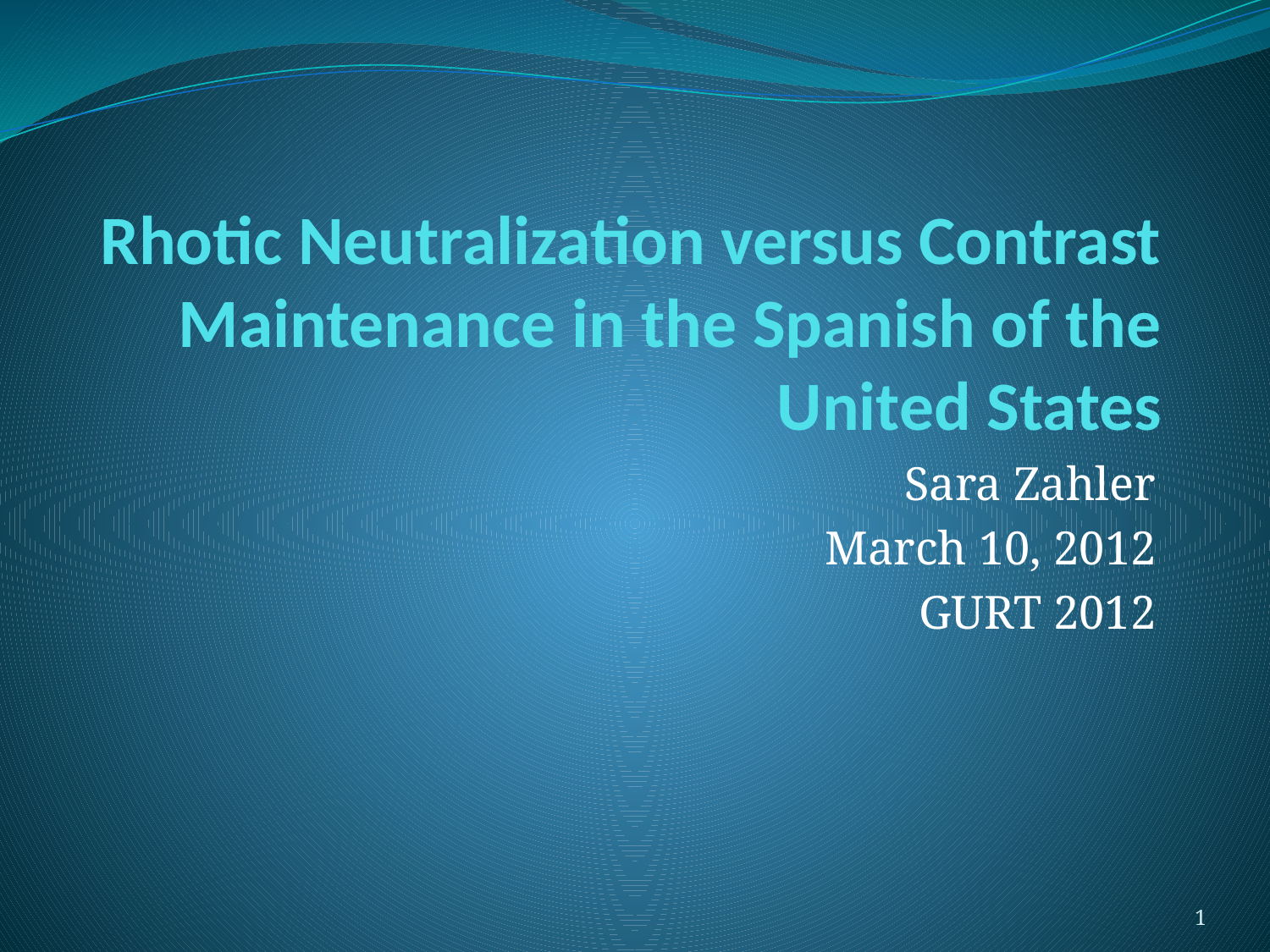

# Rhotic Neutralization versus Contrast Maintenance in the Spanish of the United States
Sara Zahler
March 10, 2012
GURT 2012
1